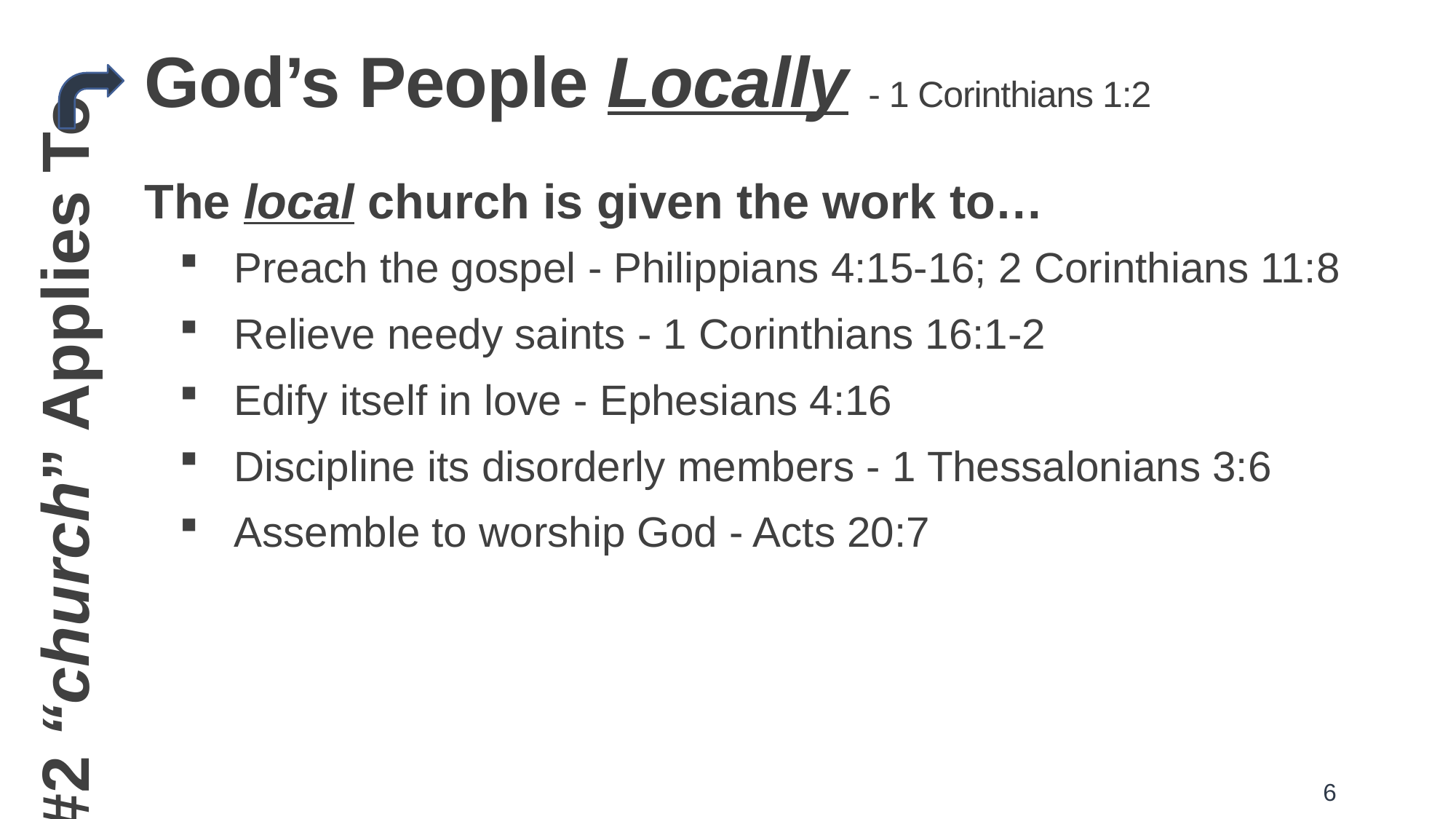

# God’s People Locally - 1 Corinthians 1:2

The local church is given the work to…
Preach the gospel - Philippians 4:15-16; 2 Corinthians 11:8
Relieve needy saints - 1 Corinthians 16:1-2
Edify itself in love - Ephesians 4:16
Discipline its disorderly members - 1 Thessalonians 3:6
Assemble to worship God - Acts 20:7
#2 “church” Applies To
6